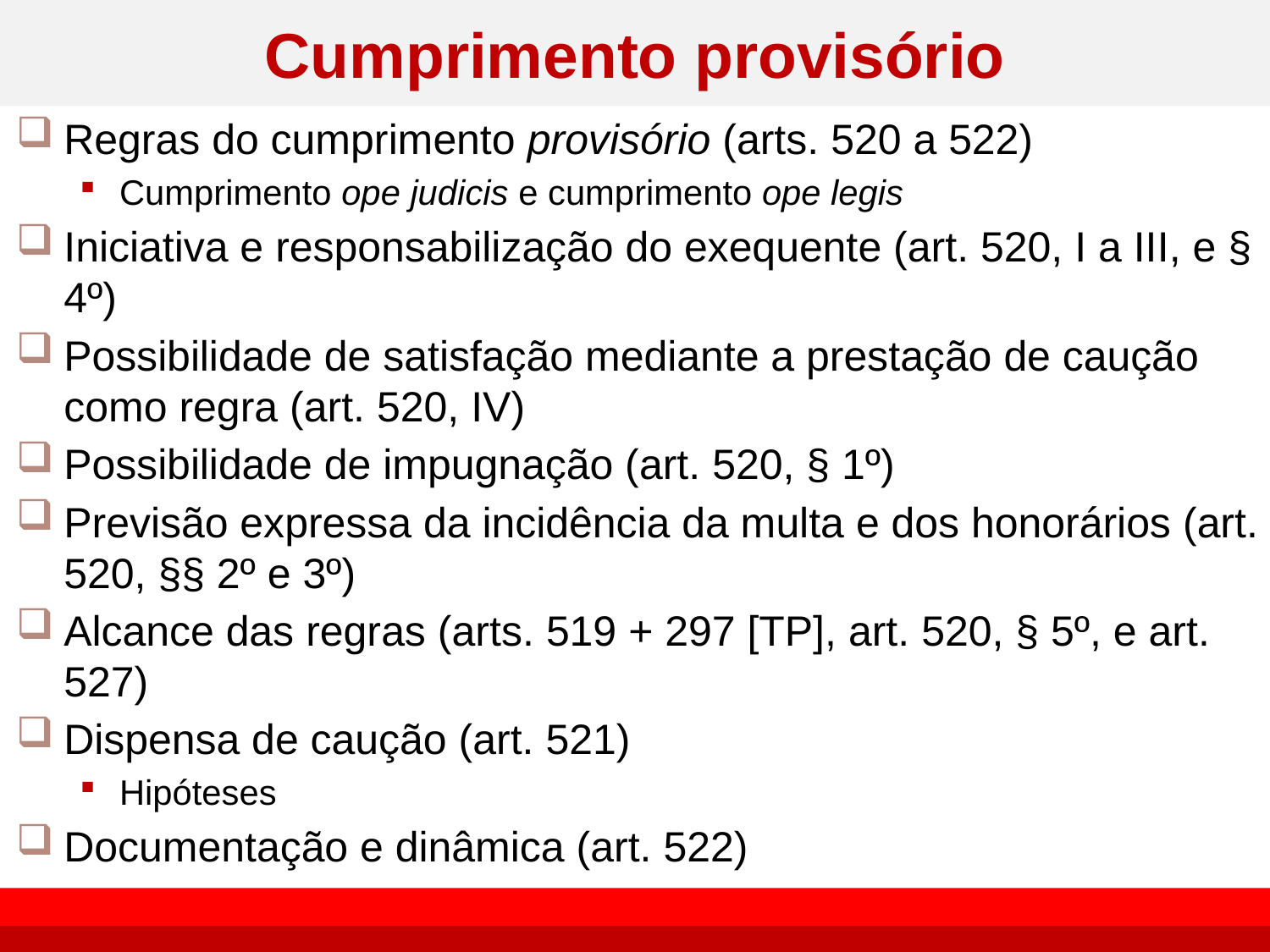

# Cumprimento provisório
Regras do cumprimento provisório (arts. 520 a 522)
Cumprimento ope judicis e cumprimento ope legis
Iniciativa e responsabilização do exequente (art. 520, I a III, e § 4º)
Possibilidade de satisfação mediante a prestação de caução como regra (art. 520, IV)
Possibilidade de impugnação (art. 520, § 1º)
Previsão expressa da incidência da multa e dos honorários (art. 520, §§ 2º e 3º)
Alcance das regras (arts. 519 + 297 [TP], art. 520, § 5º, e art. 527)
Dispensa de caução (art. 521)
Hipóteses
Documentação e dinâmica (art. 522)